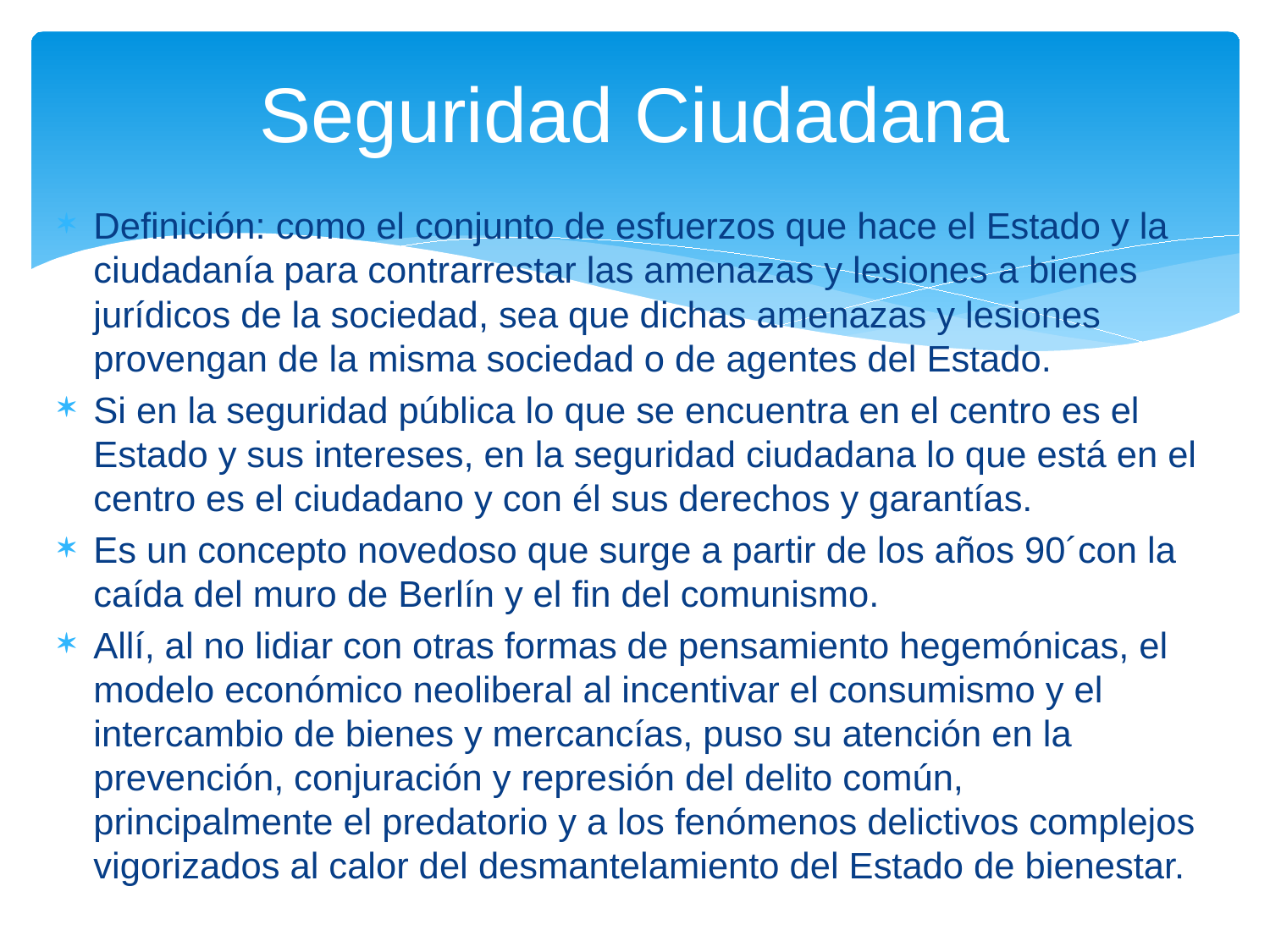

# Seguridad Ciudadana
Definición: como el conjunto de esfuerzos que hace el Estado y la ciudadanía para contrarrestar las amenazas y lesiones a bienes jurídicos de la sociedad, sea que dichas amenazas y lesiones provengan de la misma sociedad o de agentes del Estado.
Si en la seguridad pública lo que se encuentra en el centro es el Estado y sus intereses, en la seguridad ciudadana lo que está en el centro es el ciudadano y con él sus derechos y garantías.
Es un concepto novedoso que surge a partir de los años 90´con la caída del muro de Berlín y el fin del comunismo.
Allí, al no lidiar con otras formas de pensamiento hegemónicas, el modelo económico neoliberal al incentivar el consumismo y el intercambio de bienes y mercancías, puso su atención en la prevención, conjuración y represión del delito común, principalmente el predatorio y a los fenómenos delictivos complejos vigorizados al calor del desmantelamiento del Estado de bienestar.